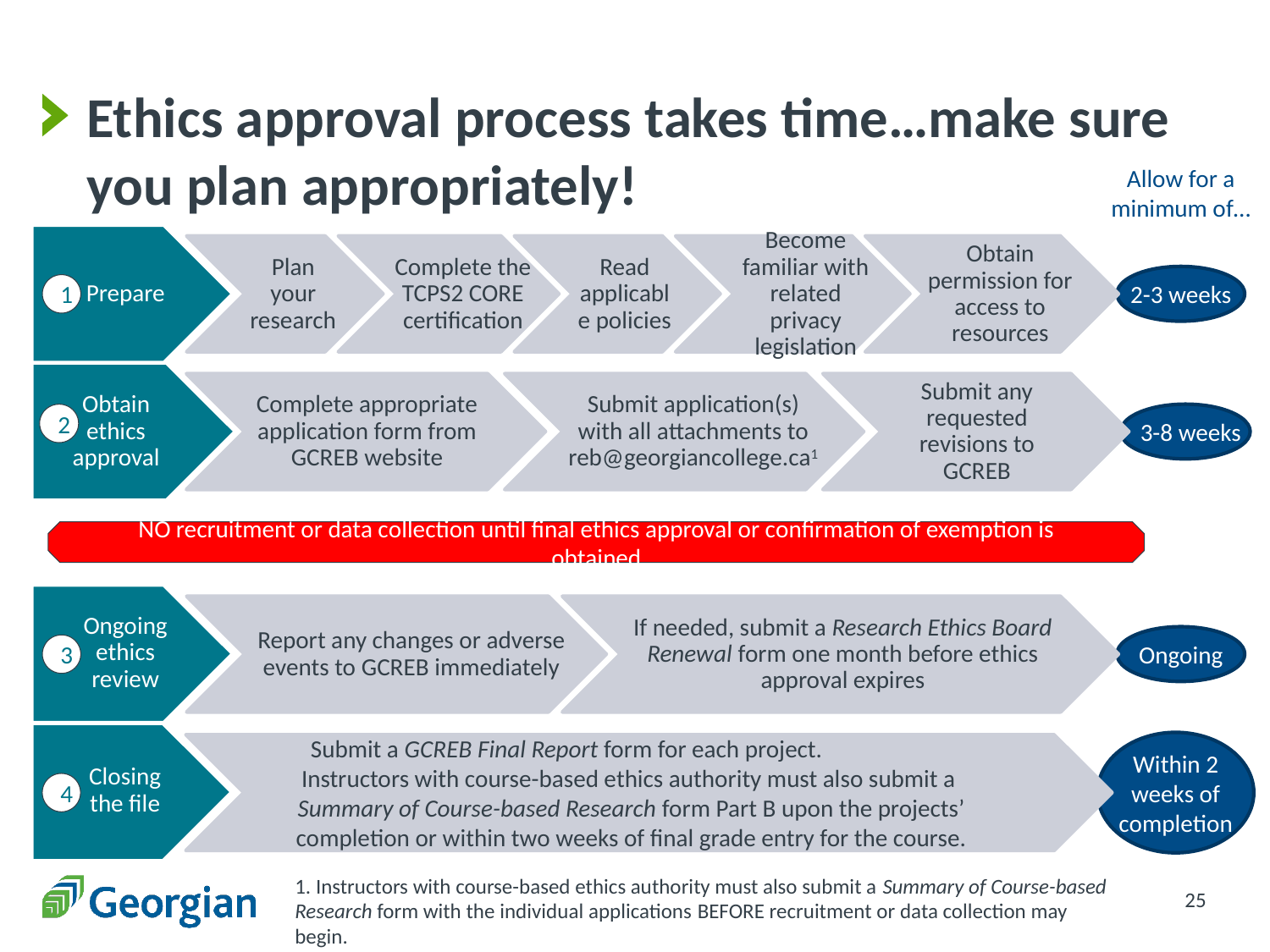

# Ethics approval process takes time…make sure you plan appropriately!
Allow for a minimum of…
Prepare

Plan your research

Complete the TCPS2 CORE certification

Read applicable policies

Become familiar with related privacy legislation

Obtain permission for access to resources

2-3 weeks
1
Obtain ethics approval

Complete appropriate application form from GCREB website

Submit application(s) with all attachments to reb@georgiancollege.ca1

Submit any requested revisions to GCREB
2

3-8 weeks
NO recruitment or data collection until final ethics approval or confirmation of exemption is obtained

Ongoing ethics review

Report any changes or adverse events to GCREB immediately

If needed, submit a Research Ethics Board Renewal form one month before ethics approval expires

Ongoing
3
Closing the file

Within 2 weeks of completion

Submit a GCREB Final Report form for each project.
Instructors with course-based ethics authority must also submit a
Summary of Course-based Research form Part B upon the projects’ completion or within two weeks of final grade entry for the course.
4
1. Instructors with course-based ethics authority must also submit a Summary of Course-based Research form with the individual applications BEFORE recruitment or data collection may begin.